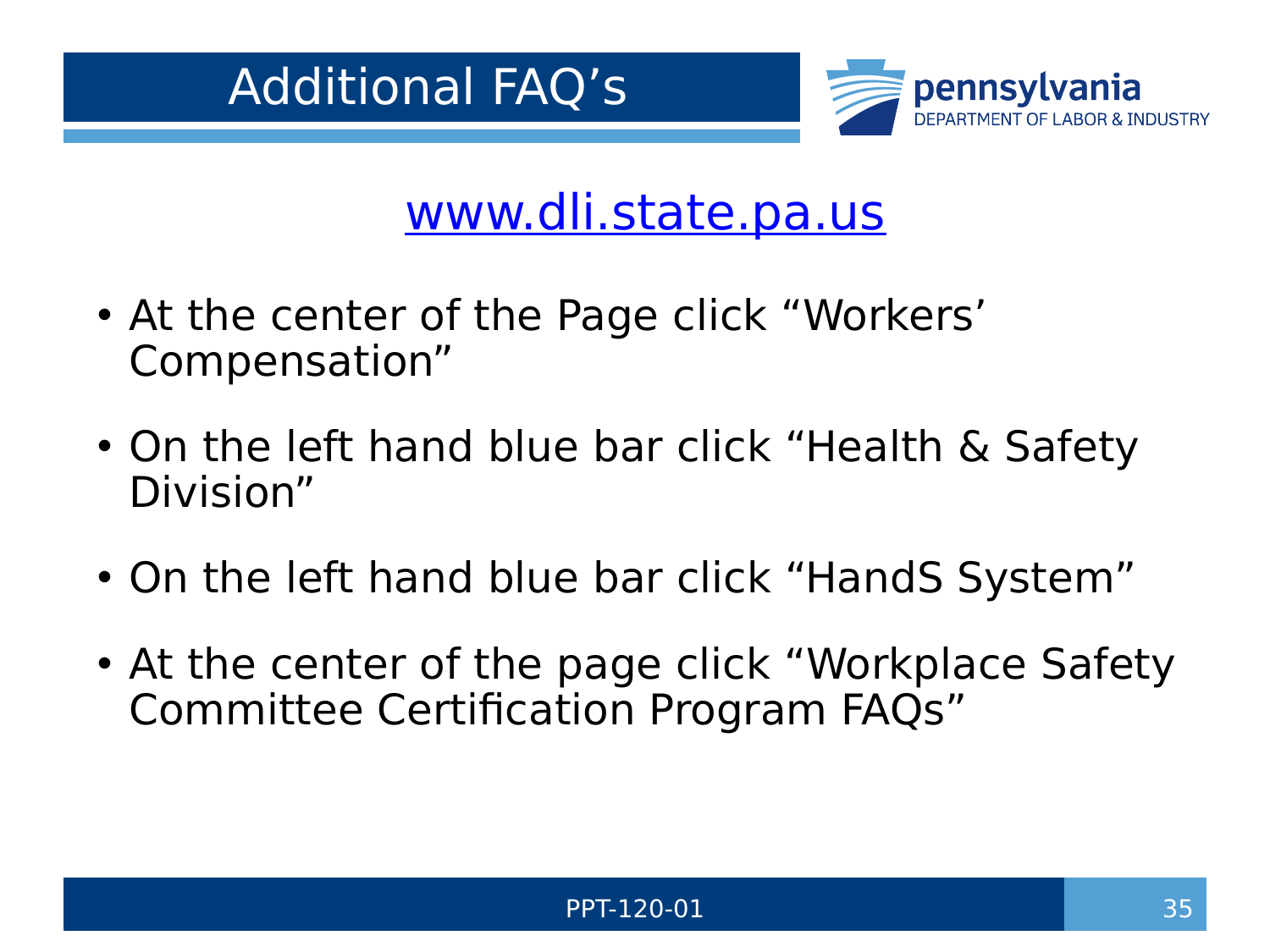

# Additional FAQ’s
www.dli.state.pa.us

At the center of the Page click “Workers’ Compensation”

On the left hand blue bar click “Health & Safety Division”

On the left hand blue bar click “HandS System”

At the center of the page click “Workplace Safety Committee Certification Program FAQs”
PPT-120-01
35